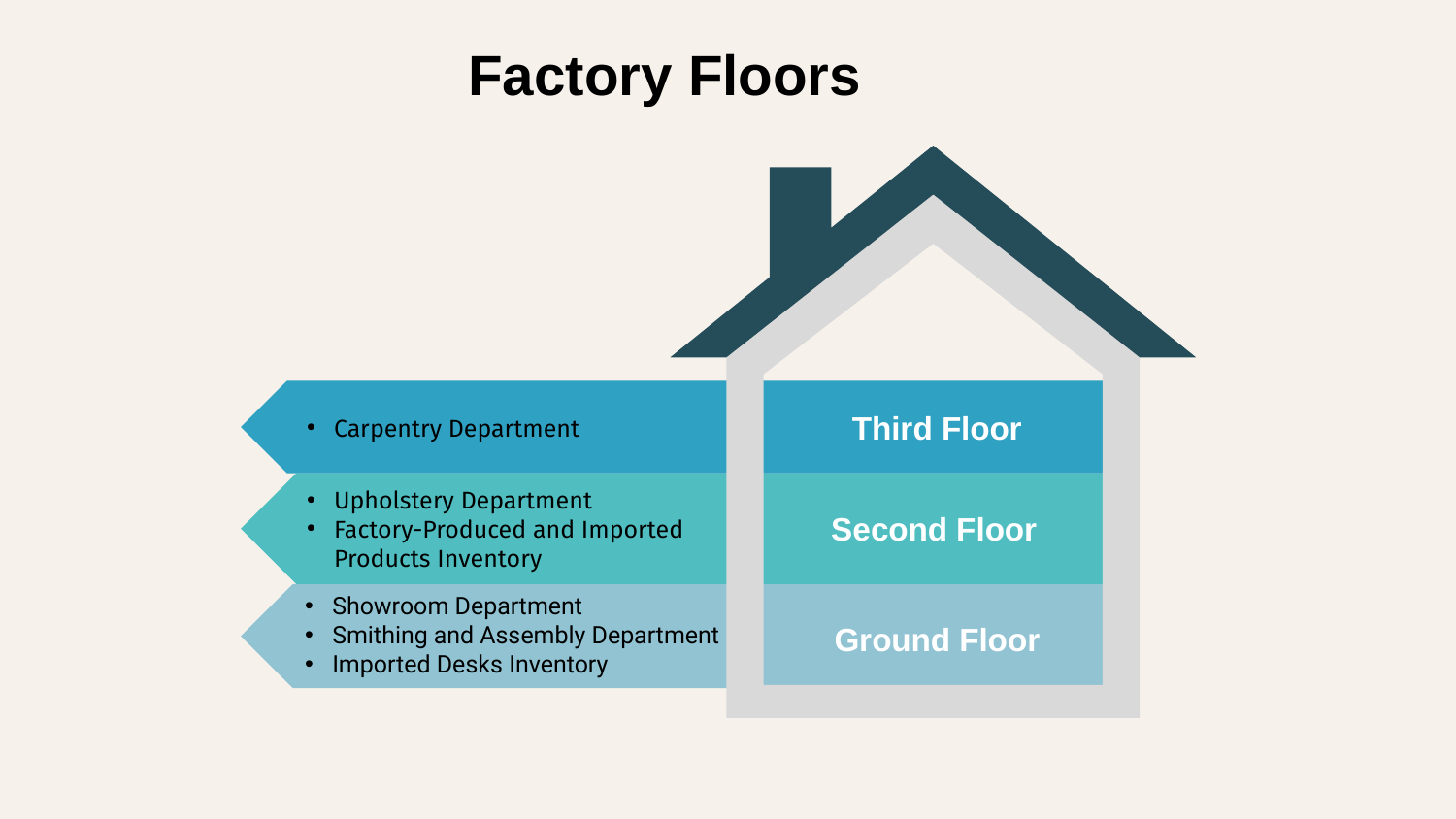

# Factory Floors

Carpentry Department
Third Floor
Upholstery Department
Factory-Produced and Imported Products Inventory
Second Floor

Showroom Department
Smithing and Assembly Department
Imported Desks Inventory

Ground Floor